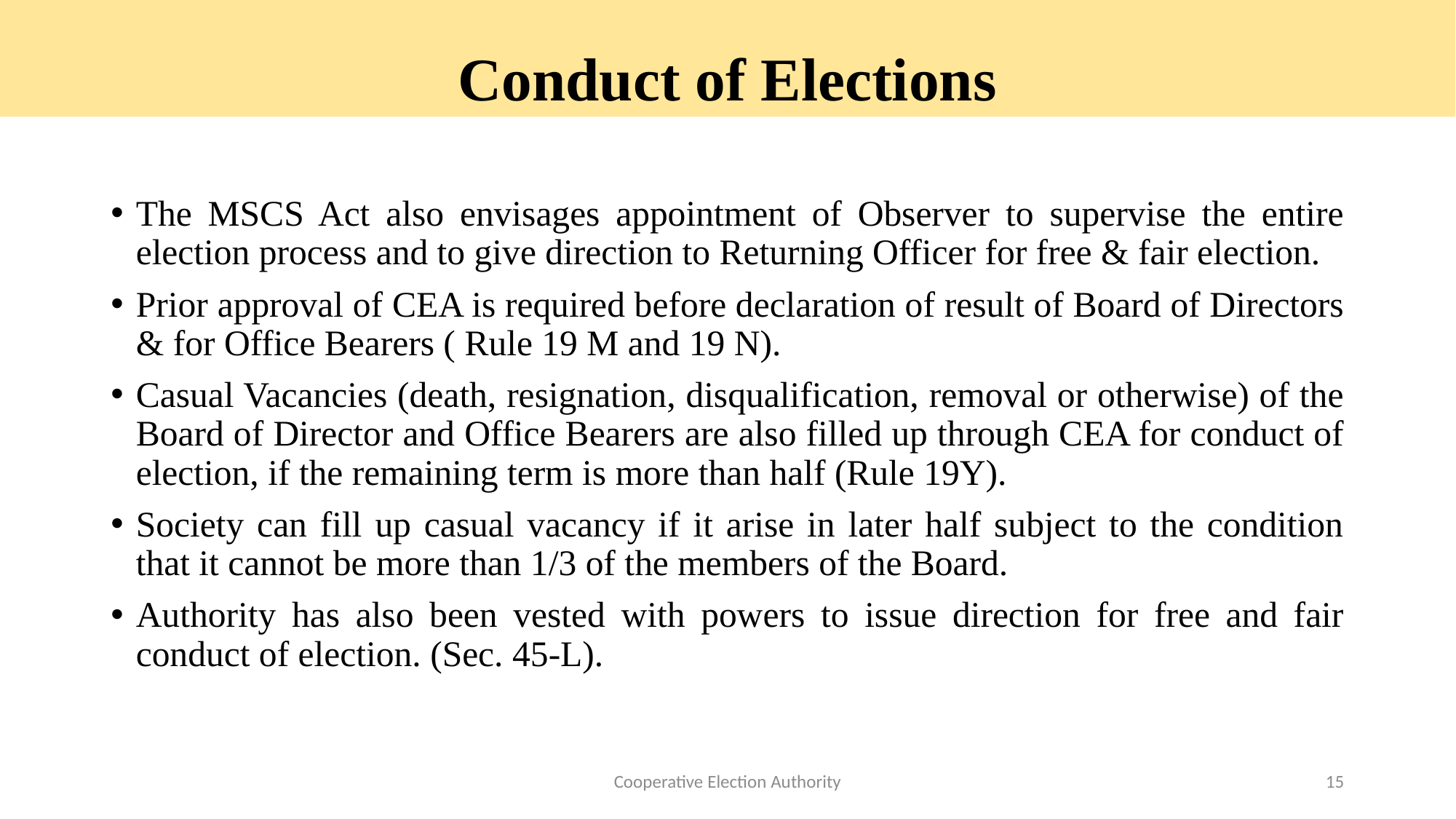

Conduct of Elections
The MSCS Act also envisages appointment of Observer to supervise the entire election process and to give direction to Returning Officer for free & fair election.
Prior approval of CEA is required before declaration of result of Board of Directors & for Office Bearers ( Rule 19 M and 19 N).
Casual Vacancies (death, resignation, disqualification, removal or otherwise) of the Board of Director and Office Bearers are also filled up through CEA for conduct of election, if the remaining term is more than half (Rule 19Y).
Society can fill up casual vacancy if it arise in later half subject to the condition that it cannot be more than 1/3 of the members of the Board.
Authority has also been vested with powers to issue direction for free and fair conduct of election. (Sec. 45-L).
Cooperative Election Authority
15